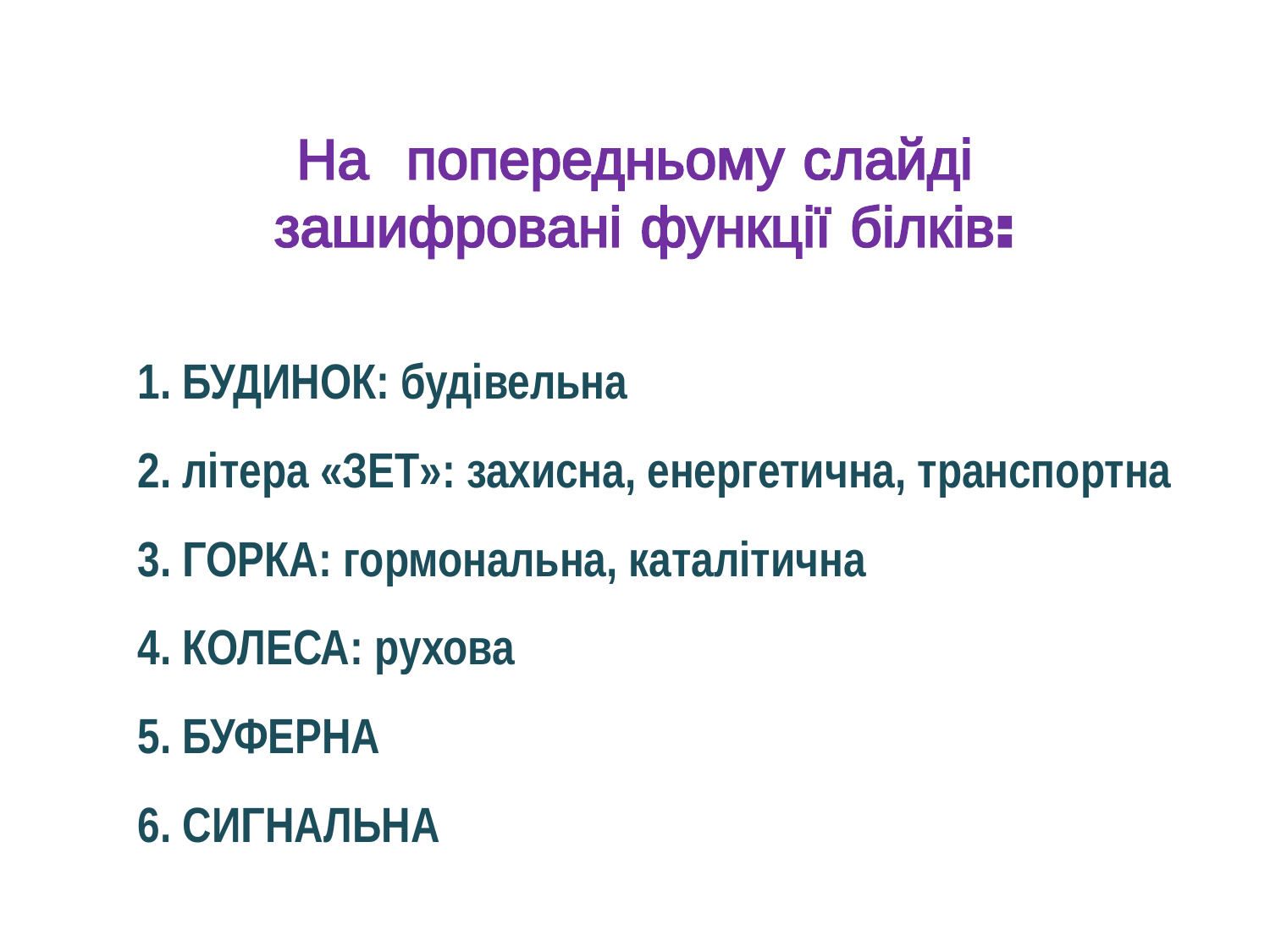

На  попередньому слайді
 зашифровані функції білків:
# 1. БУДИНОК: будівельна 2. літера «ЗЕТ»: захисна, енергетична, транспортна 3. ГОРКА: гормональна, каталітична 4. КОЛЕСА: рухова 5. БУФЕРНА 6. СИГНАЛЬНА